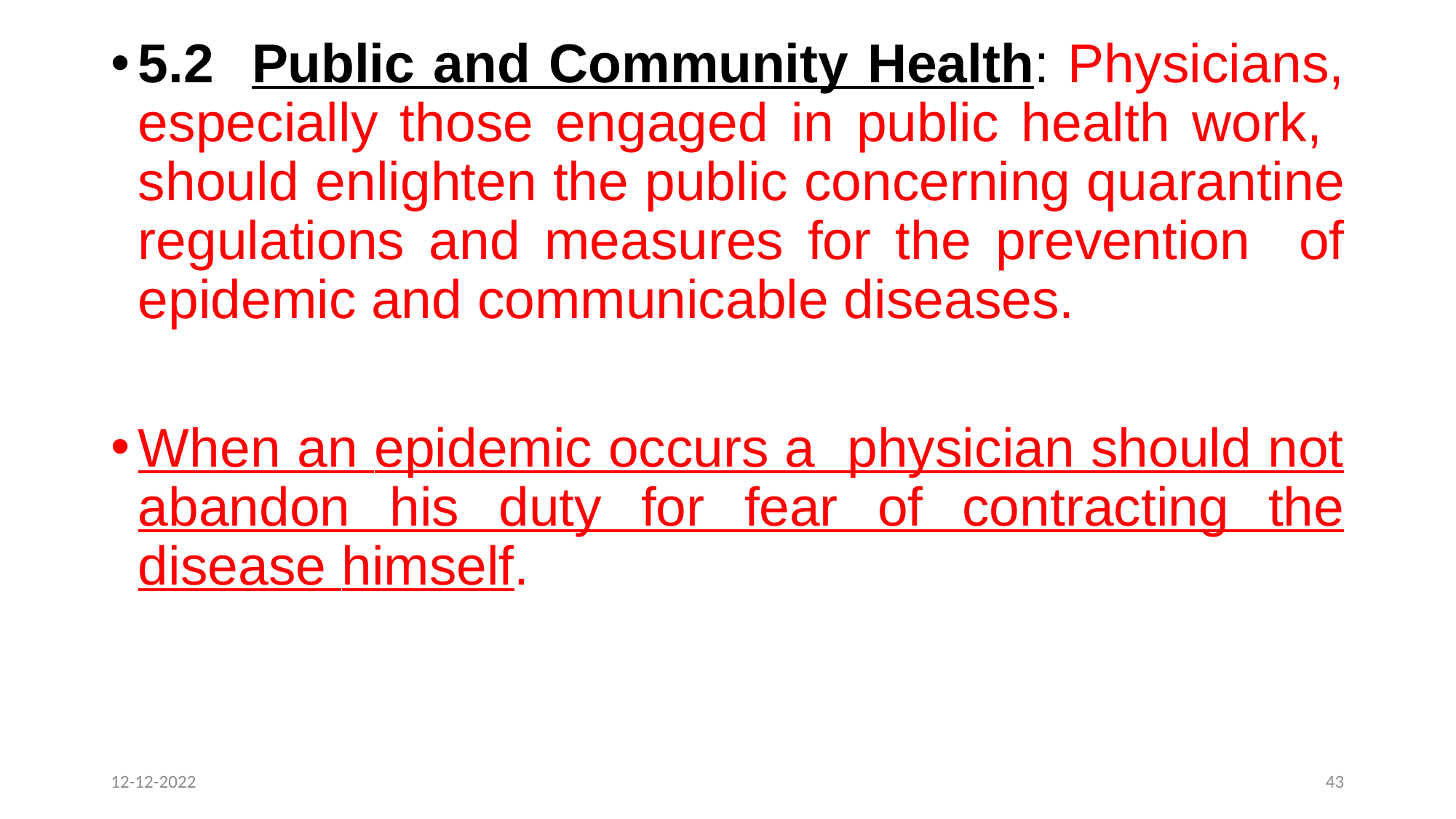

5.2  Public and Community Health: Physicians, especially those engaged in public health work,  should enlighten the public concerning quarantine regulations and measures for the prevention  of epidemic and communicable diseases.

When an epidemic occurs a  physician should not abandon his duty for fear of contracting the disease himself.

12-12-2022
43